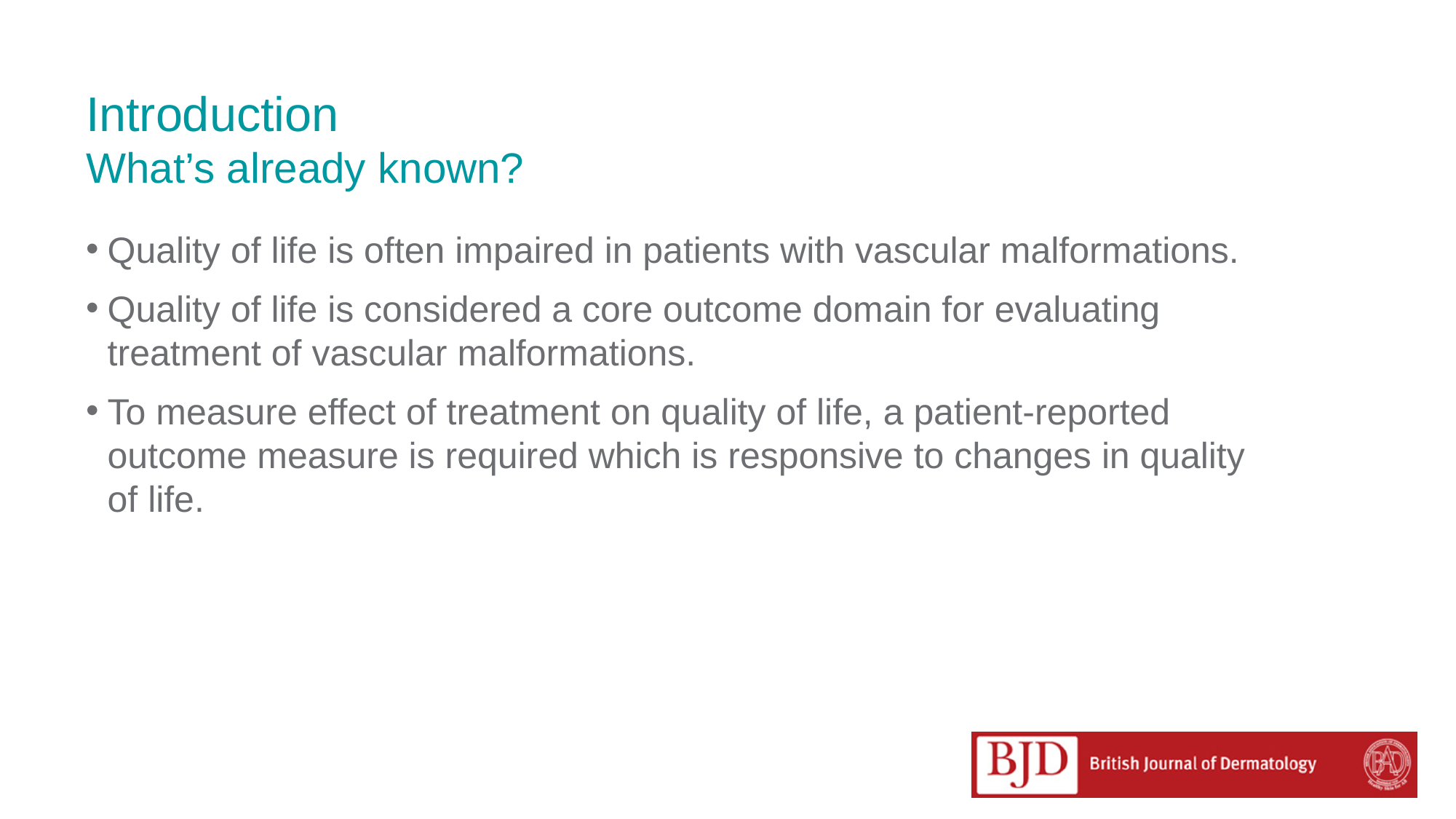

# Introduction What’s already known?
Quality of life is often impaired in patients with vascular malformations.
Quality of life is considered a core outcome domain for evaluating treatment of vascular malformations.
To measure effect of treatment on quality of life, a patient-reported outcome measure is required which is responsive to changes in quality of life.